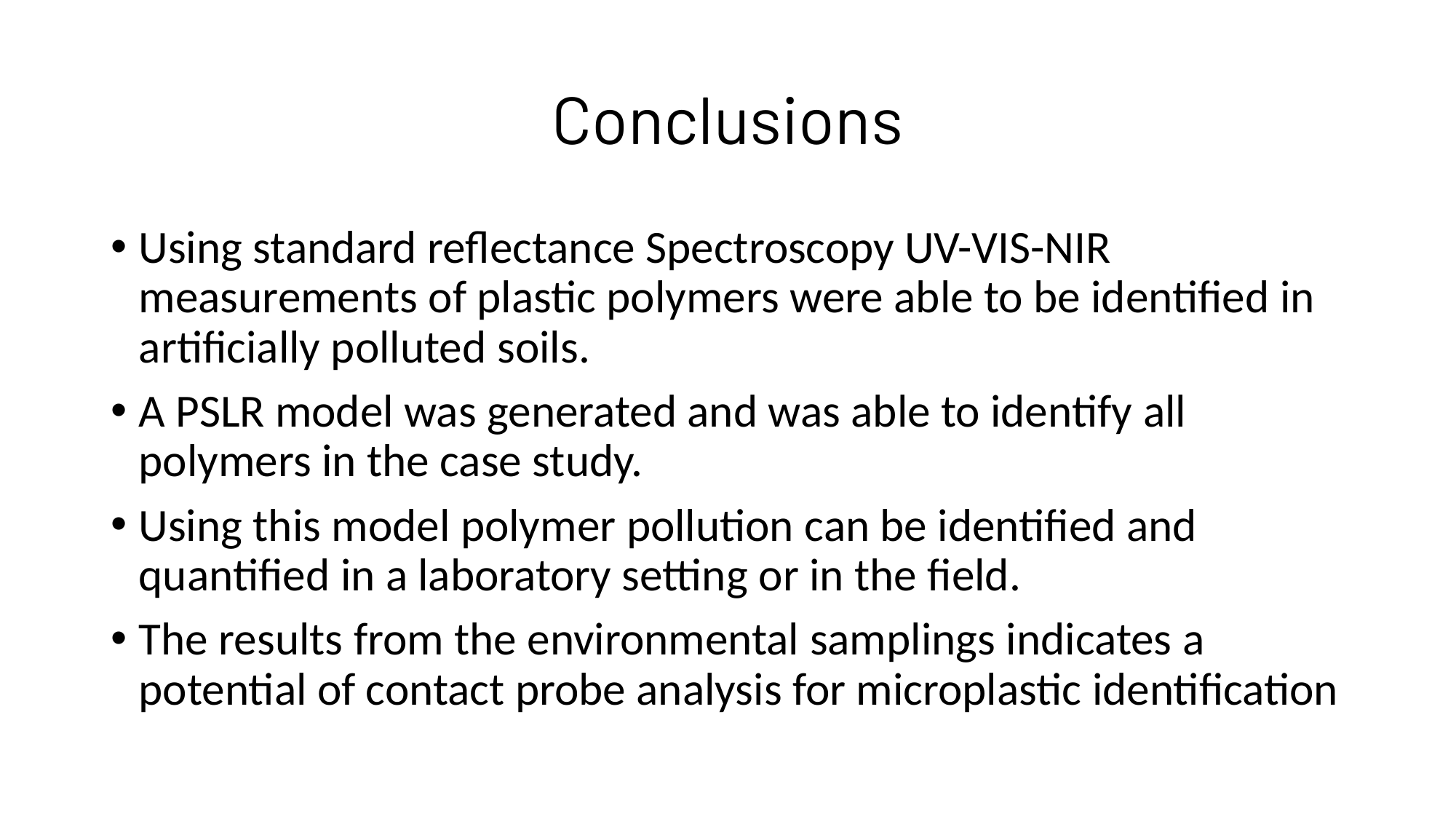

# Conclusions
Using standard reflectance Spectroscopy UV-VIS-NIR measurements of plastic polymers were able to be identified in artificially polluted soils.
A PSLR model was generated and was able to identify all polymers in the case study.
Using this model polymer pollution can be identified and quantified in a laboratory setting or in the field.
The results from the environmental samplings indicates a potential of contact probe analysis for microplastic identification